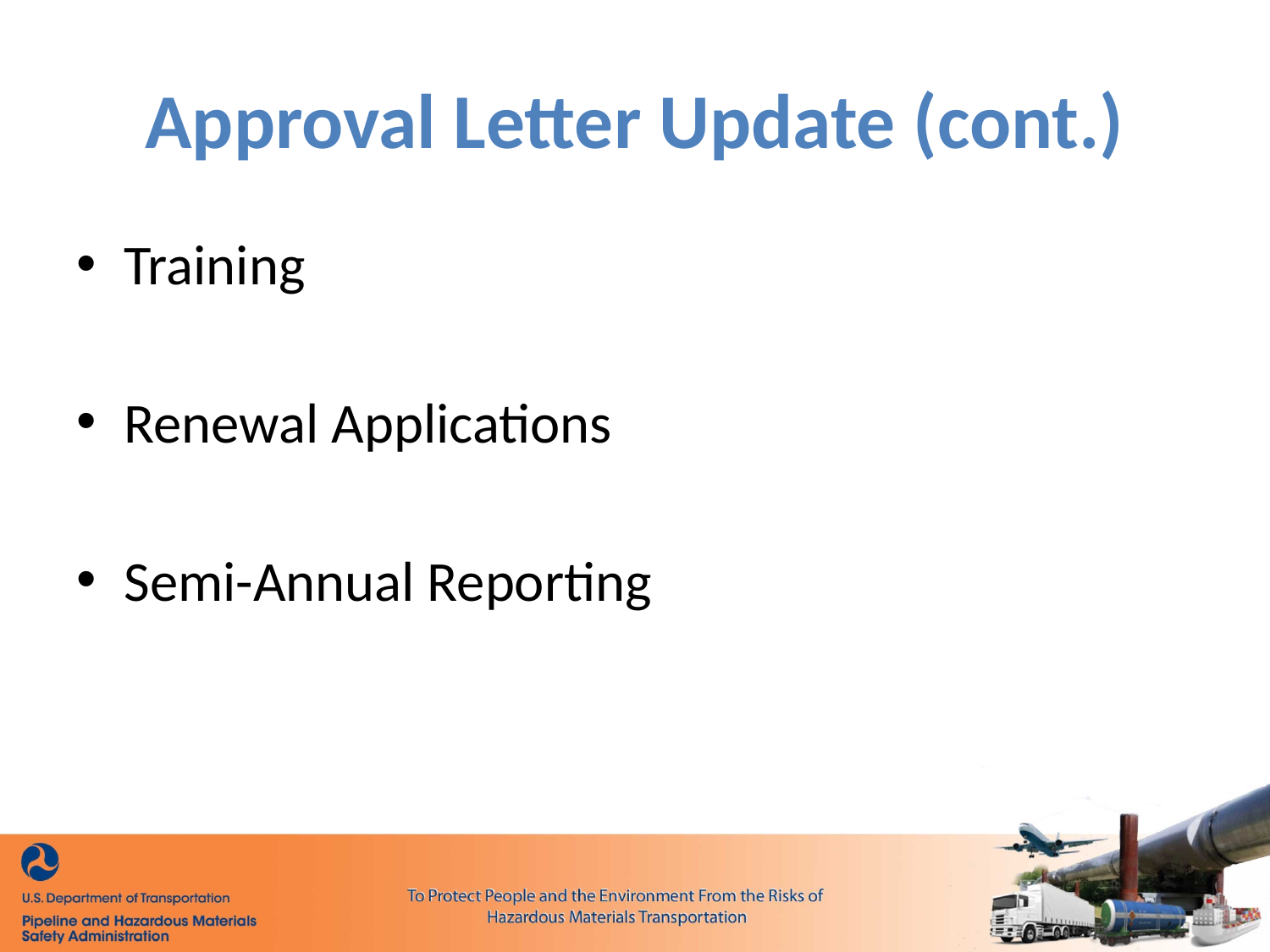

# Approval Letter Update (cont.)
Training

Renewal Applications

Semi-Annual Reporting